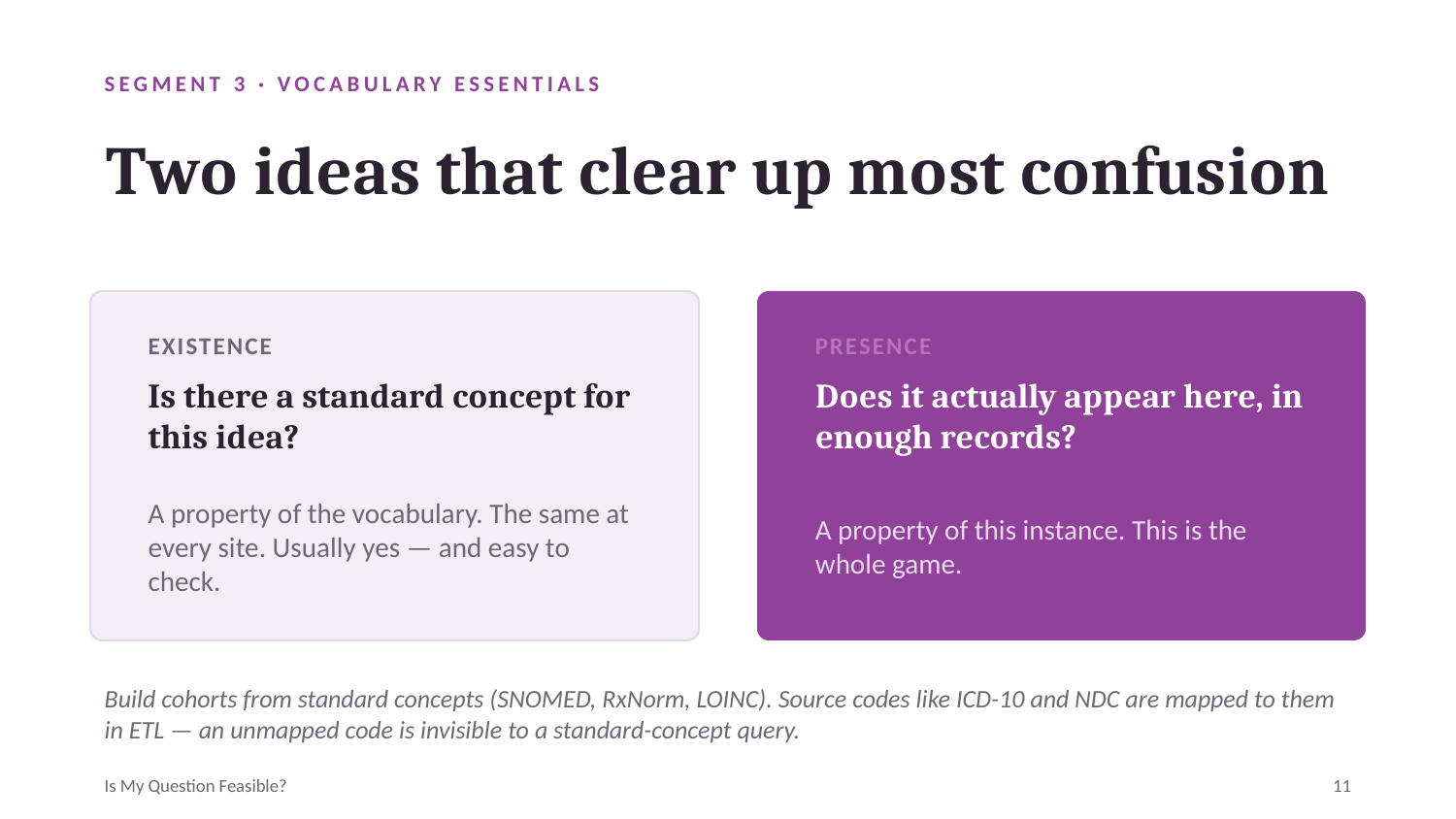

SEGMENT 3 · VOCABULARY ESSENTIALS
Two ideas that clear up most confusion

EXISTENCE
PRESENCE
Is there a standard concept for this idea?
Does it actually appear here, in enough records?
A property of the vocabulary. The same at every site. Usually yes — and easy to check.
A property of this instance. This is the whole game.
Build cohorts from standard concepts (SNOMED, RxNorm, LOINC). Source codes like ICD-10 and NDC are mapped to them in ETL — an unmapped code is invisible to a standard-concept query.
Is My Question Feasible?
11